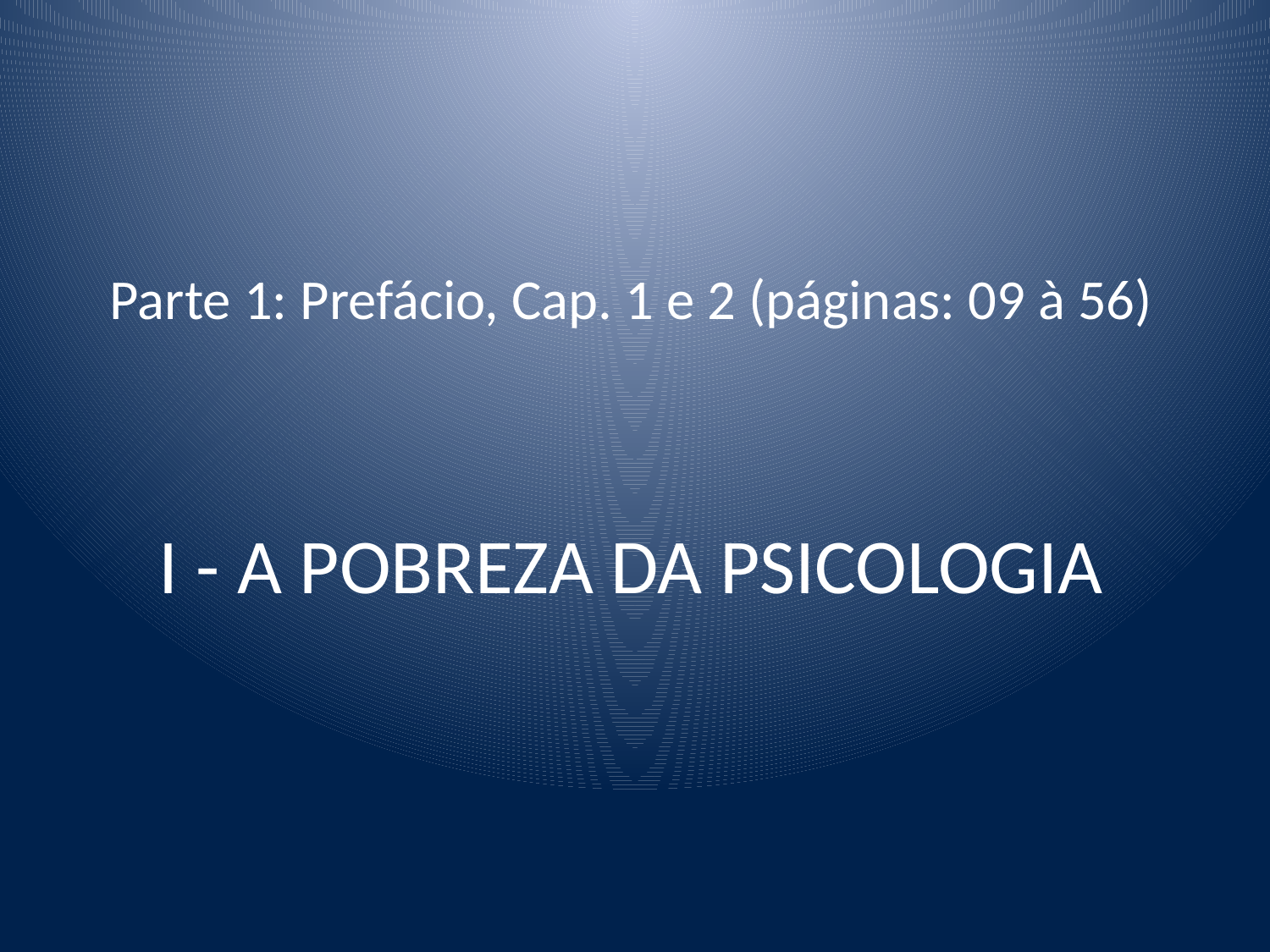

# Parte 1: Prefácio, Cap. 1 e 2 (páginas: 09 à 56) I - A POBREZA DA PSICOLOGIA